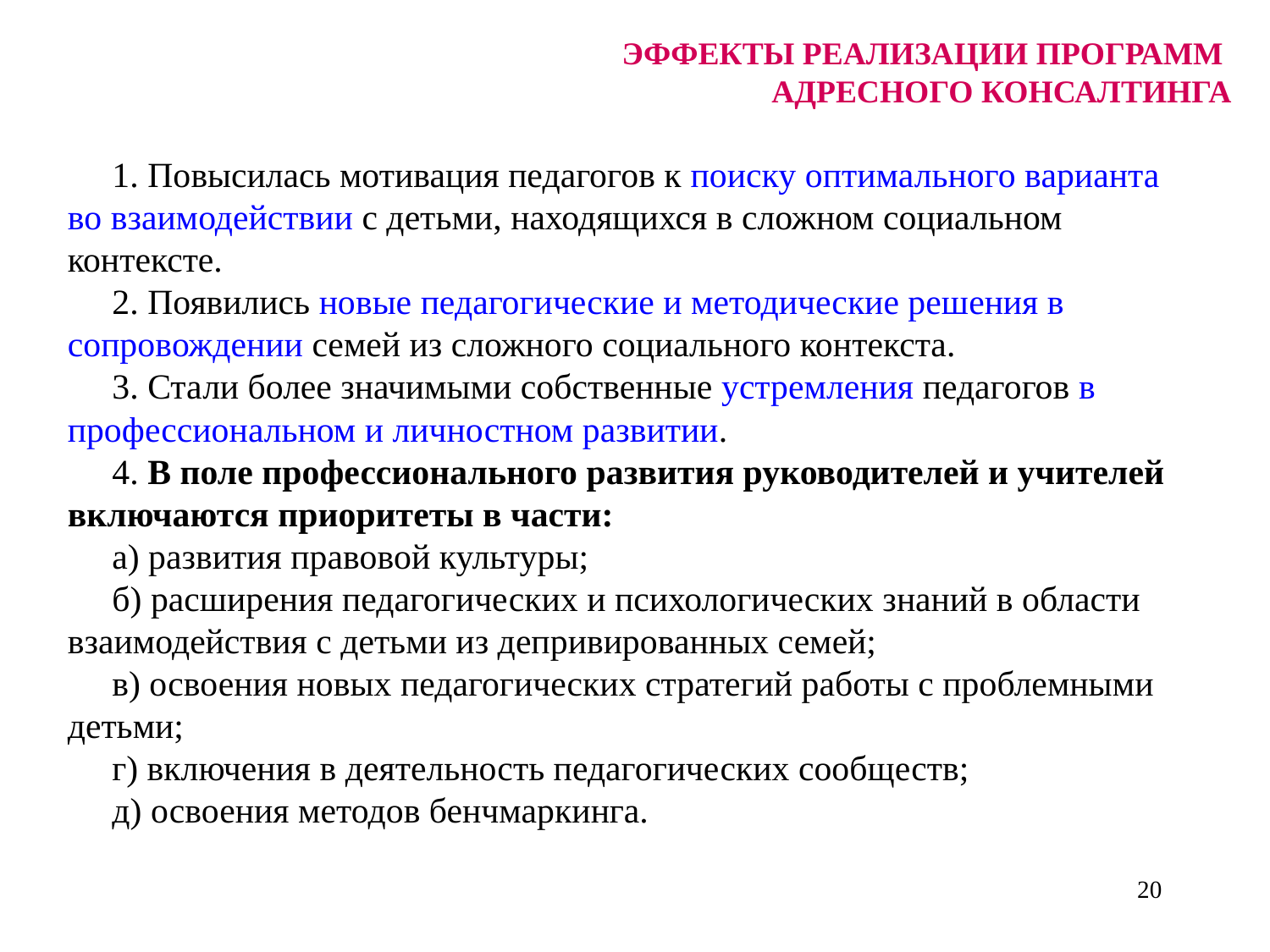

ЭФФЕКТЫ РЕАЛИЗАЦИИ ПРОГРАММ
АДРЕСНОГО КОНСАЛТИНГА
     1. Повысилась мотивация педагогов к поиску оптимального варианта во взаимодействии с детьми, находящихся в сложном социальном контексте.
     2. Появились новые педагогические и методические решения в сопровождении семей из сложного социального контекста.
     3. Стали более значимыми собственные устремления педагогов в профессиональном и личностном развитии.
     4. В поле профессионального развития руководителей и учителей включаются приоритеты в части:
     а) развития правовой культуры;
     б) расширения педагогических и психологических знаний в области взаимодействия с детьми из депривированных семей;
     в) освоения новых педагогических стратегий работы с проблемными детьми;
     г) включения в деятельность педагогических сообществ;
     д) освоения методов бенчмаркинга.

20